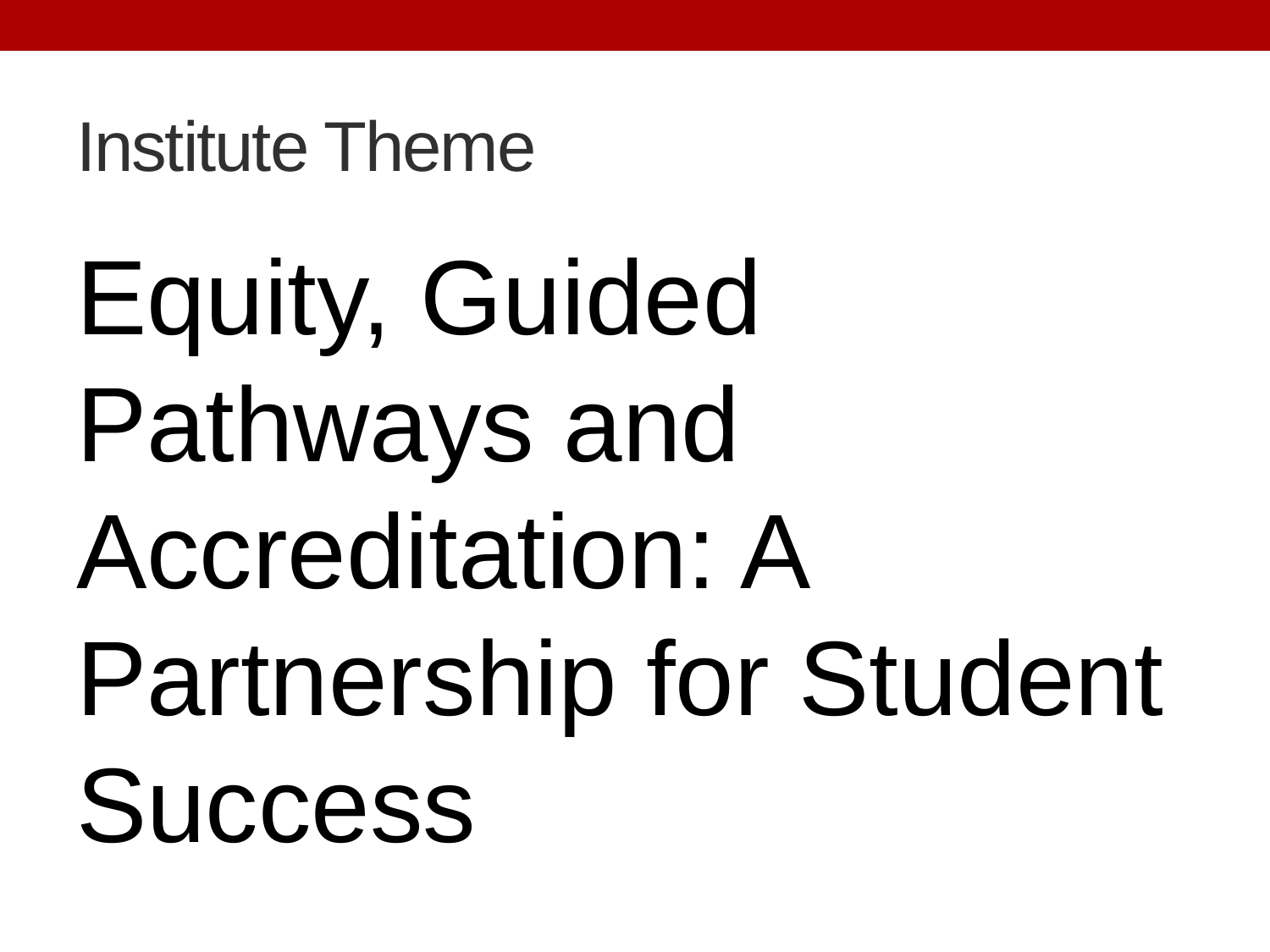

# Institute Theme
Equity, Guided Pathways and Accreditation: A Partnership for Student Success